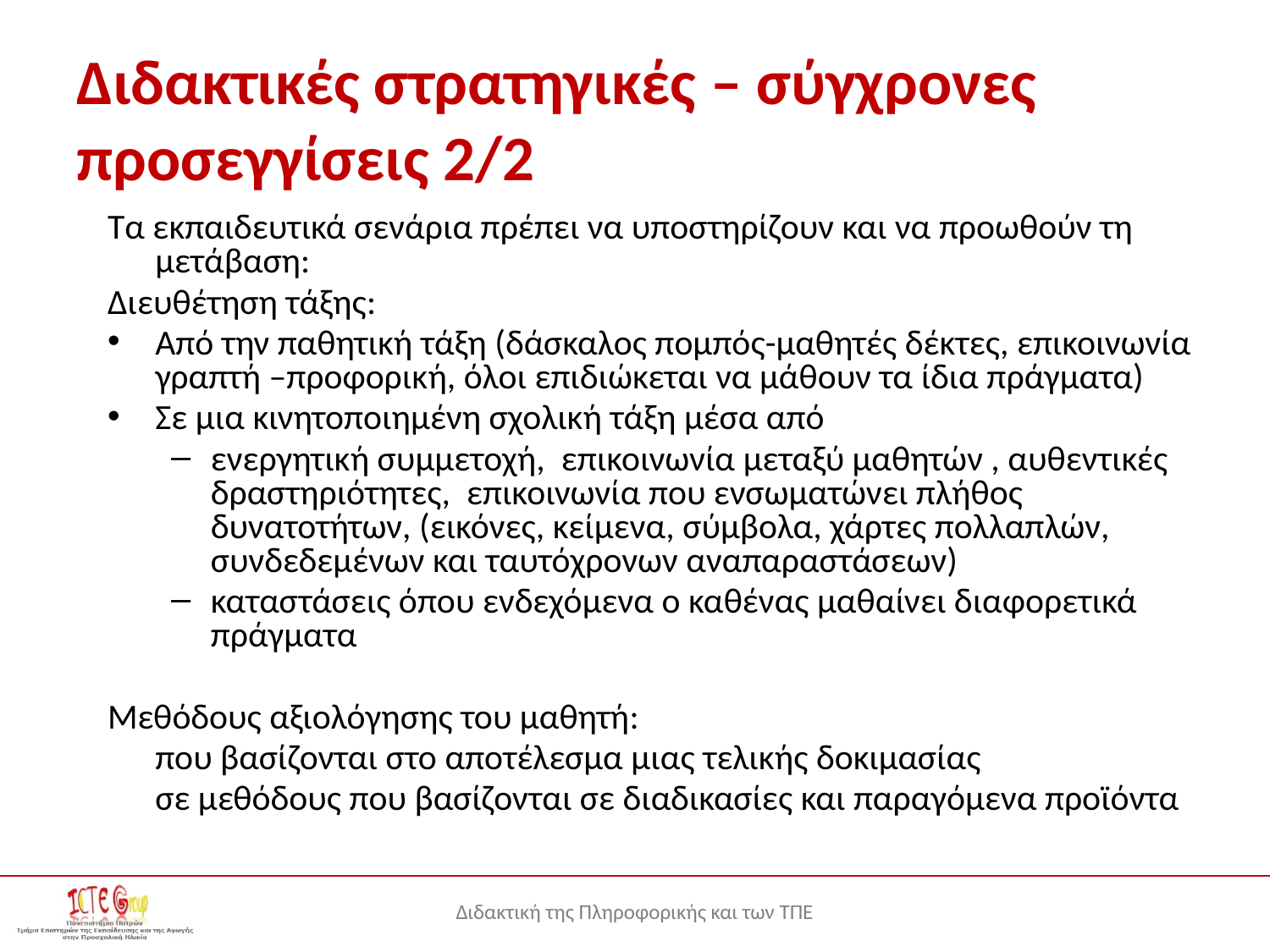

# Διδακτικές στρατηγικές – σύγχρονες προσεγγίσεις 2/2
Τα εκπαιδευτικά σενάρια πρέπει να υποστηρίζουν και να προωθούν τη μετάβαση:
Διευθέτηση τάξης:
Από την παθητική τάξη (δάσκαλος πομπός-μαθητές δέκτες, επικοινωνία γραπτή –προφορική, όλοι επιδιώκεται να μάθουν τα ίδια πράγματα)
Σε μια κινητοποιημένη σχολική τάξη μέσα από
ενεργητική συμμετοχή,  επικοινωνία μεταξύ μαθητών , αυθεντικές δραστηριότητες,  επικοινωνία που ενσωματώνει πλήθος δυνατοτήτων, (εικόνες, κείμενα, σύμβολα, χάρτες πολλαπλών, συνδεδεμένων και ταυτόχρονων αναπαραστάσεων)
καταστάσεις όπου ενδεχόμενα ο καθένας μαθαίνει διαφορετικά πράγματα

Μεθόδους αξιολόγησης του μαθητή:
	που βασίζονται στο αποτέλεσμα μιας τελικής δοκιμασίας
	σε μεθόδους που βασίζονται σε διαδικασίες και παραγόμενα προϊόντα